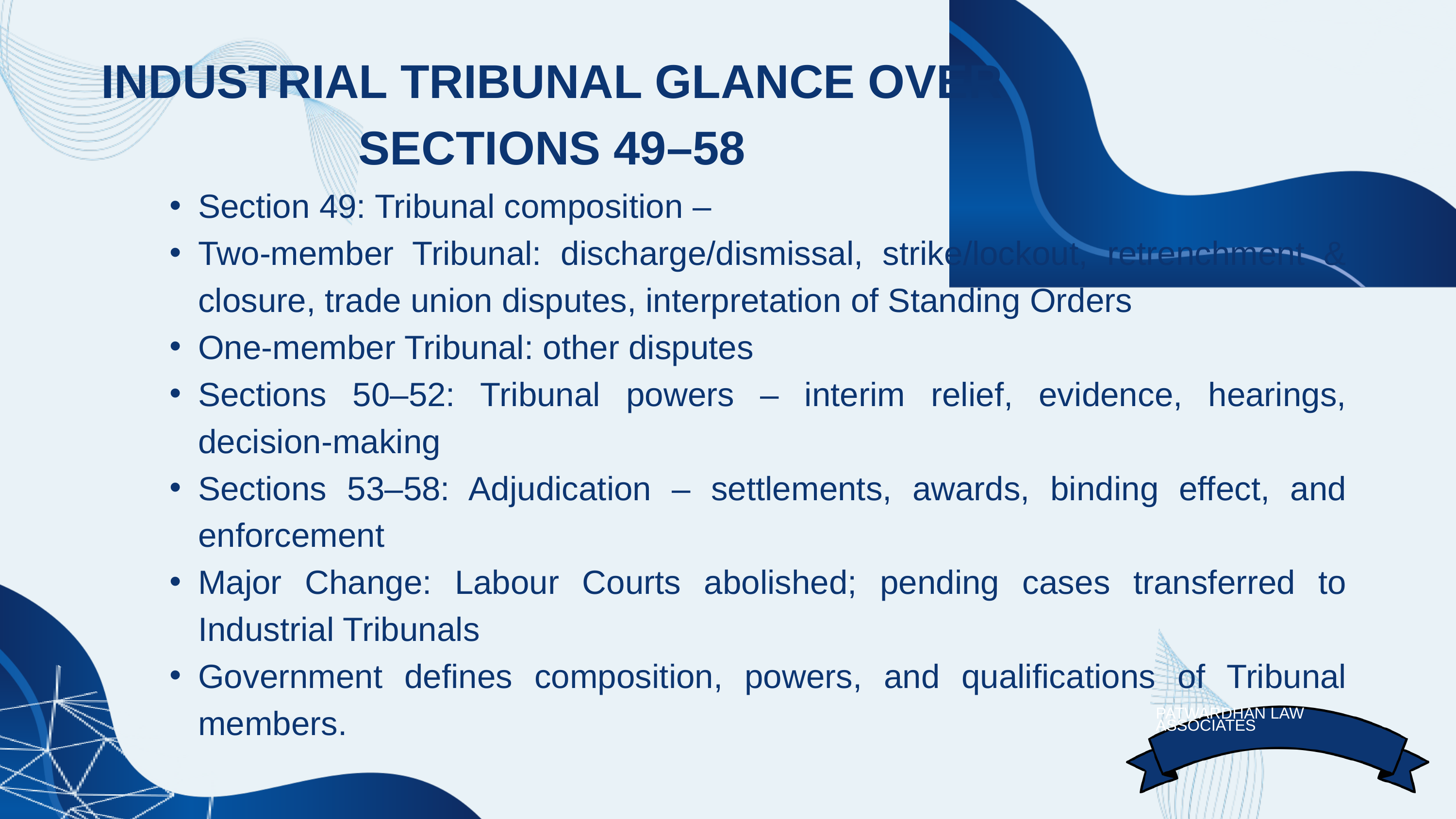

INDUSTRIAL TRIBUNAL GLANCE OVER SECTIONS 49–58
Section 49: Tribunal composition –
Two-member Tribunal: discharge/dismissal, strike/lockout, retrenchment & closure, trade union disputes, interpretation of Standing Orders
One-member Tribunal: other disputes
Sections 50–52: Tribunal powers – interim relief, evidence, hearings, decision-making
Sections 53–58: Adjudication – settlements, awards, binding effect, and enforcement
Major Change: Labour Courts abolished; pending cases transferred to Industrial Tribunals
Government defines composition, powers, and qualifications of Tribunal members.

PATWARDHAN LAW ASSOCIATES